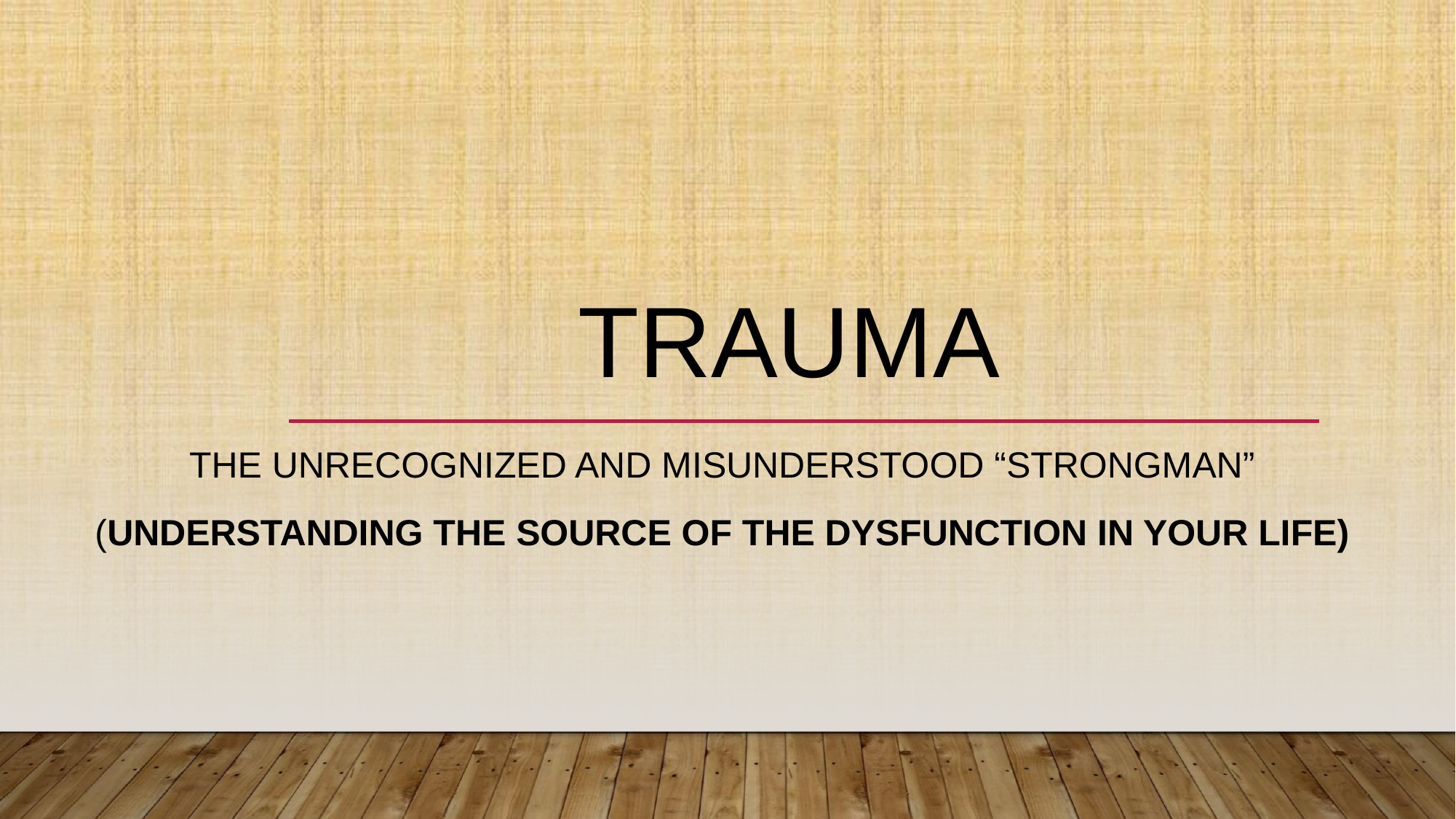

# TRAUMA
THE UNRECOGNIZED AND MISUNDERSTOOD “STRONGMAN”
(UNDERSTANDING THE SOURCE OF THE DYSFUNCTION IN YOUR LIFE)